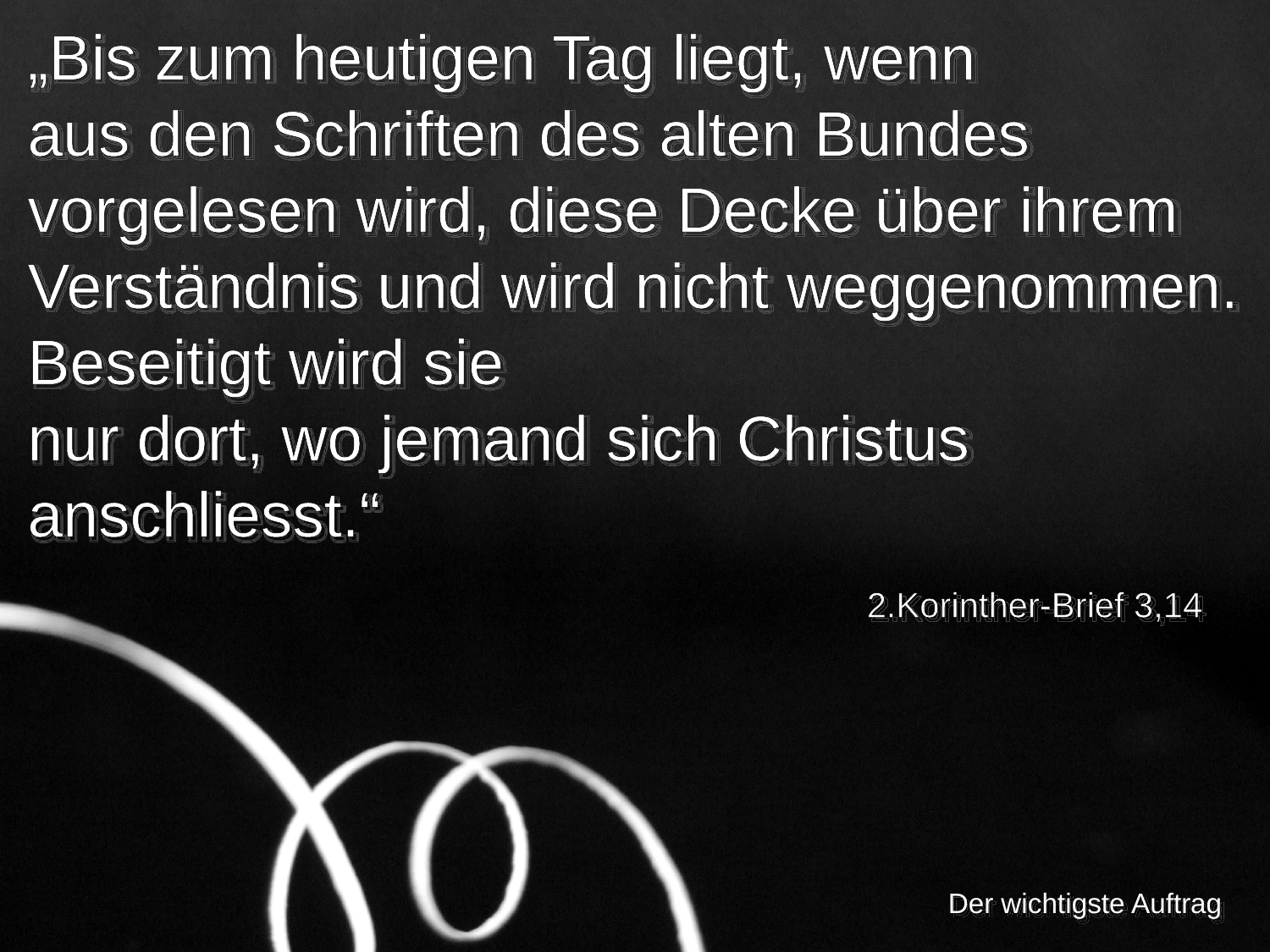

„Bis zum heutigen Tag liegt, wenn
aus den Schriften des alten Bundes vorgelesen wird, diese Decke über ihrem Verständnis und wird nicht weggenommen. Beseitigt wird sie
nur dort, wo jemand sich Christus anschliesst.“
2.Korinther-Brief 3,14
Der wichtigste Auftrag